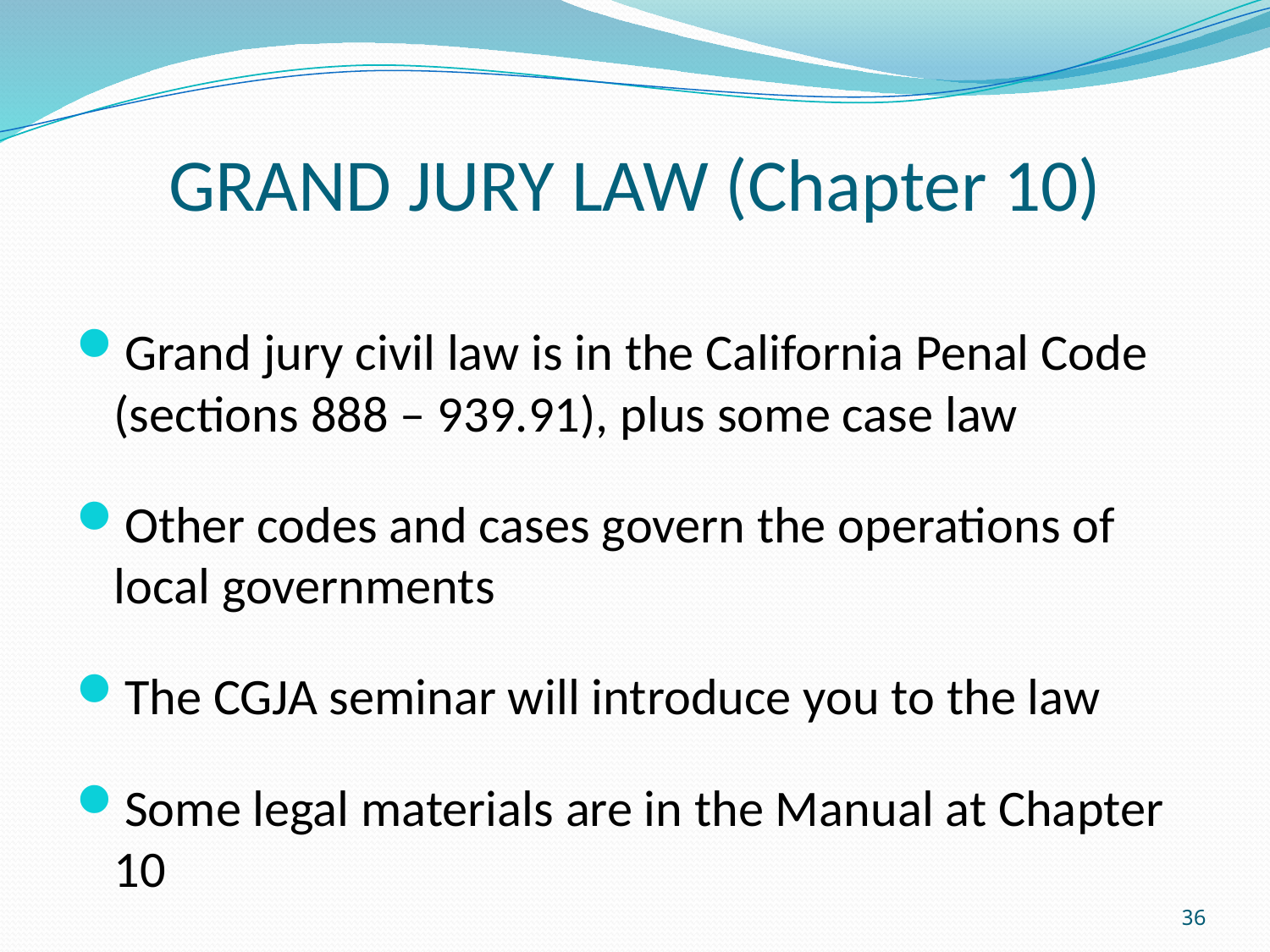

# GRAND JURY LAW (Chapter 10)
Grand jury civil law is in the California Penal Code (sections 888 – 939.91), plus some case law

Other codes and cases govern the operations of local governments

The CGJA seminar will introduce you to the law

Some legal materials are in the Manual at Chapter 10
36